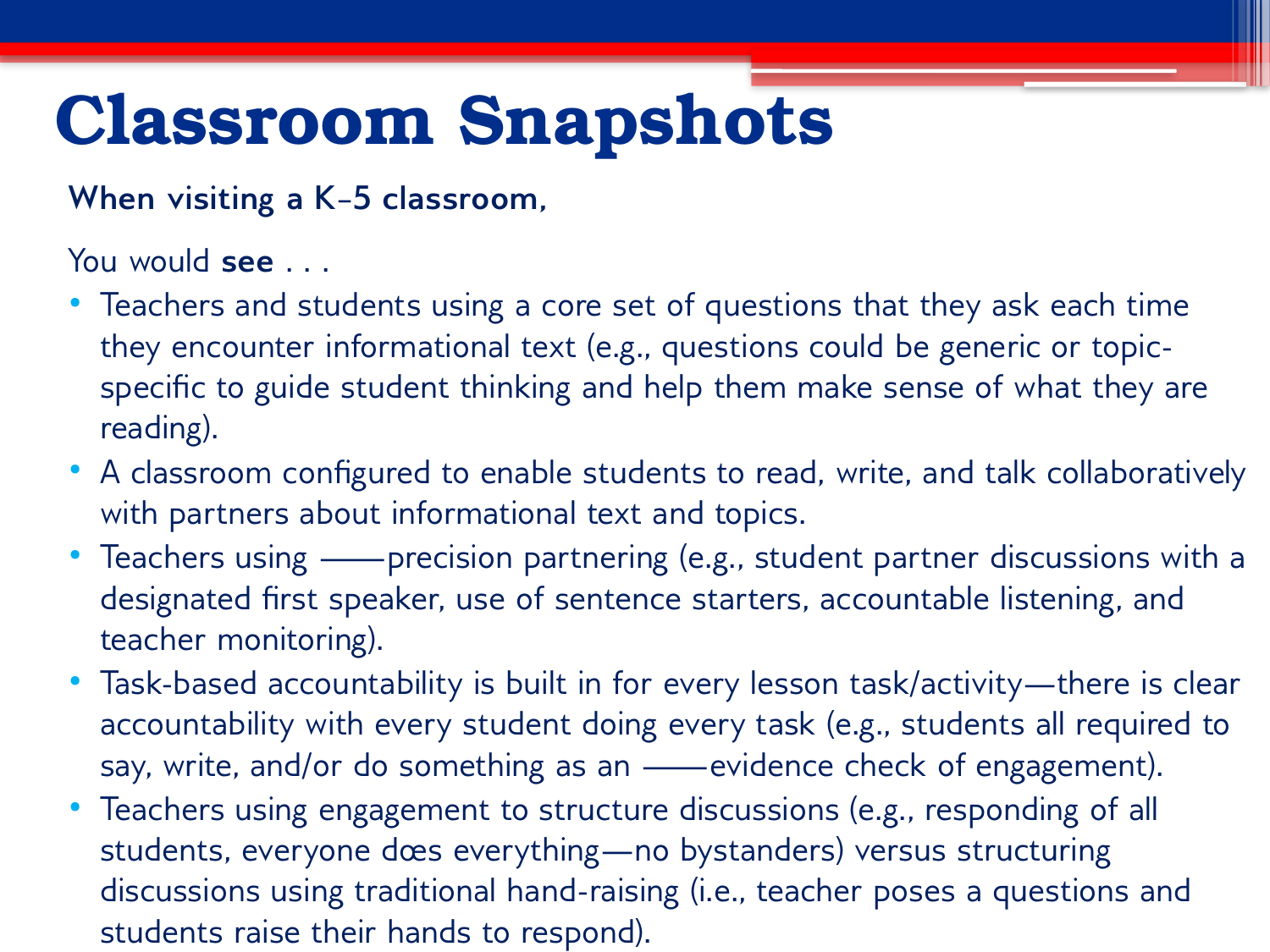

# Classroom Snapshots
When visiting a K–5 classroom,

You would see . . .
Teachers and students using a core set of questions that they ask each time they encounter informational text (e.g., questions could be generic or topic-specific to guide student thinking and help them make sense of what they are reading).
A classroom configured to enable students to read, write, and talk collaboratively with partners about informational text and topics.
Teachers using ―precision partnering (e.g., student partner discussions with a designated first speaker, use of sentence starters, accountable listening, and teacher monitoring).
Task-based accountability is built in for every lesson task/activity—there is clear accountability with every student doing every task (e.g., students all required to say, write, and/or do something as an ―evidence check of engagement).
Teachers using engagement to structure discussions (e.g., responding of all students, everyone does everything—no bystanders) versus structuring discussions using traditional hand-raising (i.e., teacher poses a questions and students raise their hands to respond).